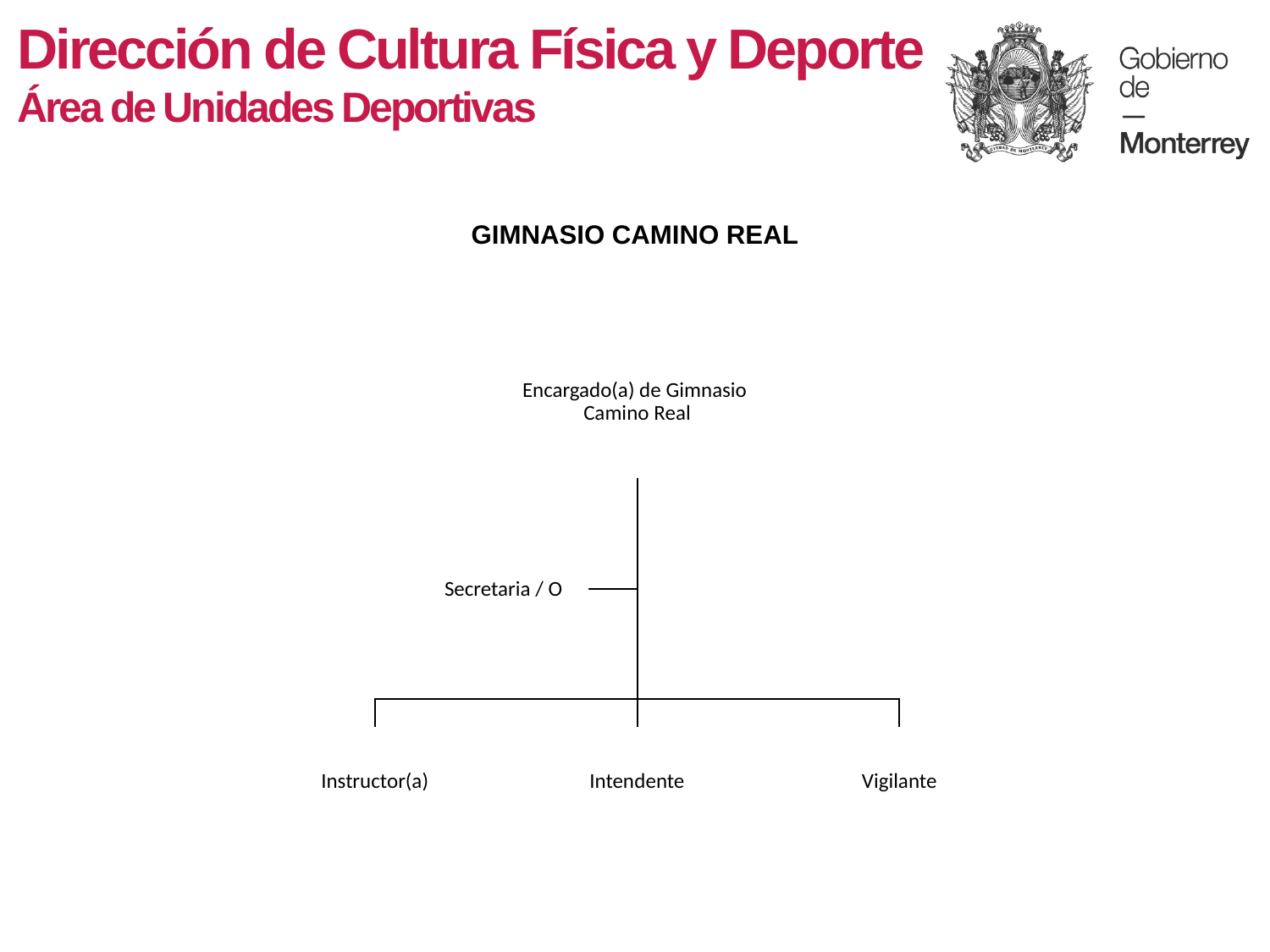

Dirección de Cultura Física y Deporte
Área de Unidades Deportivas
GIMNASIO CAMINO REAL
Encargado(a) de Gimnasio
Camino Real
Instructor(a)
Intendente
Vigilante
Secretaria / O